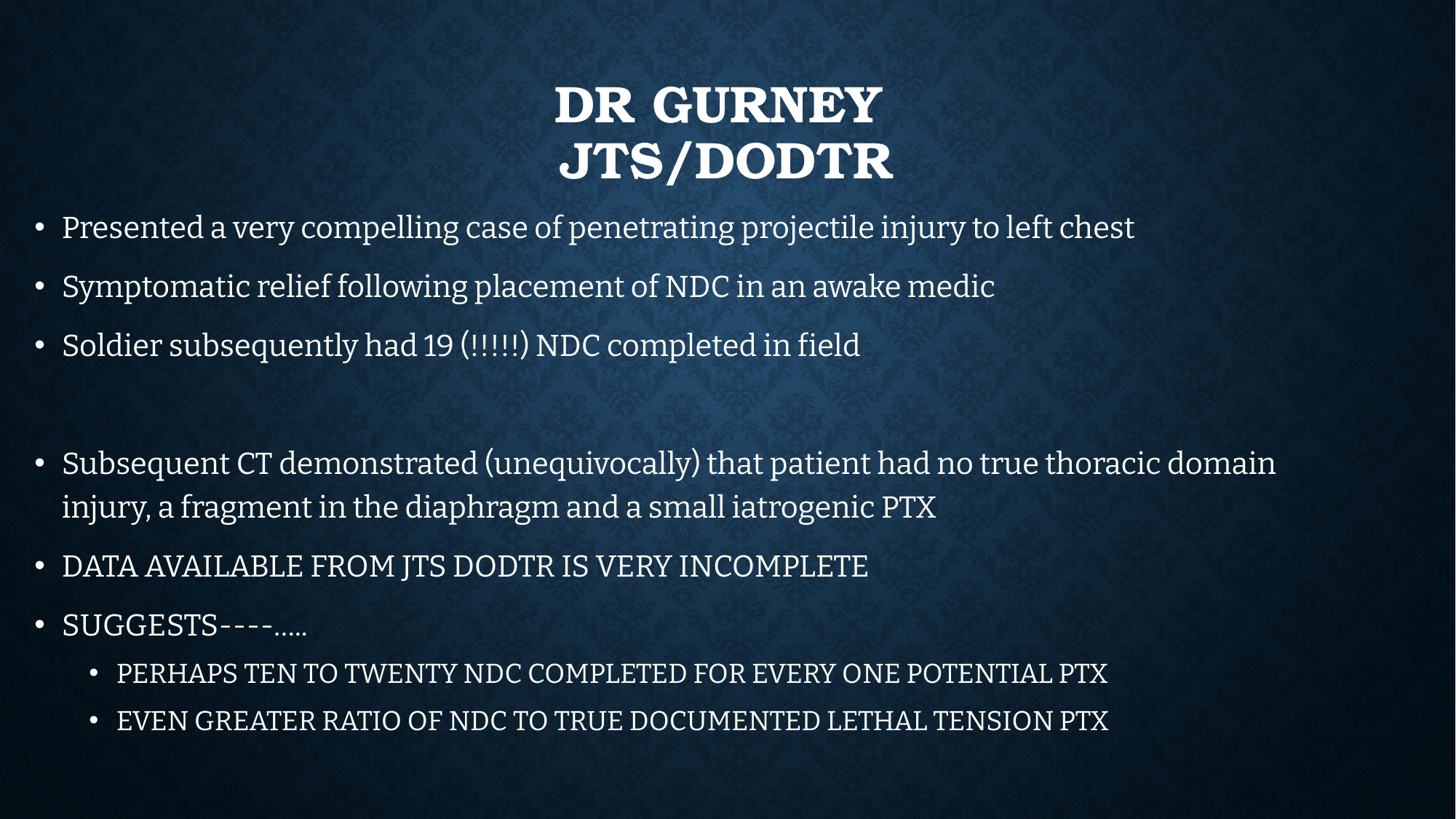

# Dr gurney jts/dodtr
Presented a very compelling case of penetrating projectile injury to left chest
Symptomatic relief following placement of NDC in an awake medic
Soldier subsequently had 19 (!!!!!) NDC completed in field

Subsequent CT demonstrated (unequivocally) that patient had no true thoracic domain injury, a fragment in the diaphragm and a small iatrogenic PTX
DATA AVAILABLE FROM JTS DODTR IS VERY INCOMPLETE
SUGGESTS----…..
PERHAPS TEN TO TWENTY NDC COMPLETED FOR EVERY ONE POTENTIAL PTX
EVEN GREATER RATIO OF NDC TO TRUE DOCUMENTED LETHAL TENSION PTX